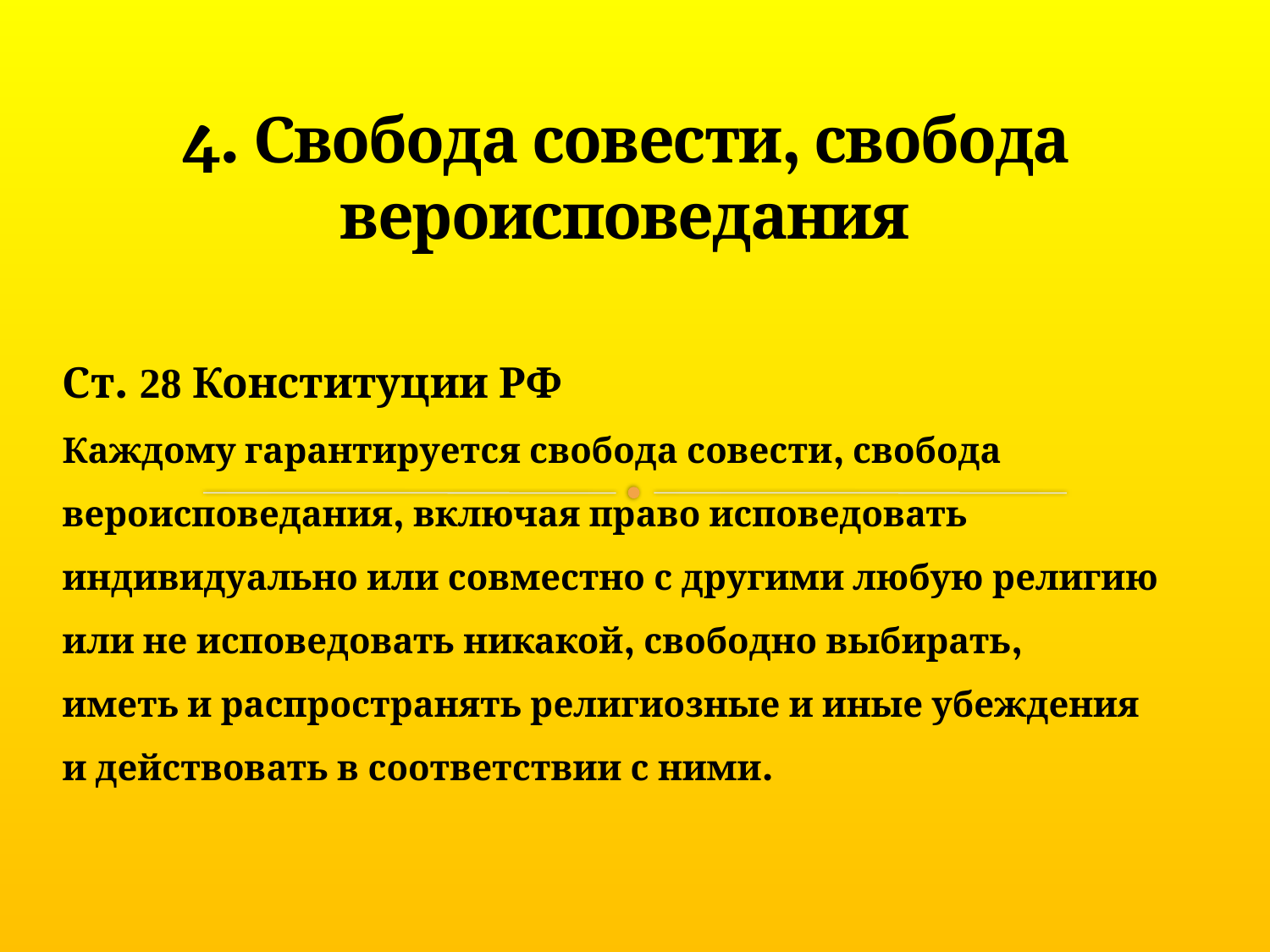

# 4. Свобода совести, свобода вероисповедания
Ст. 28 Конституции РФ
Каждому гарантируется свобода совести, свобода
вероисповедания, включая право исповедовать
индивидуально или совместно с другими любую религию
или не исповедовать никакой, свободно выбирать,
иметь и распространять религиозные и иные убеждения
и действовать в соответствии с ними.